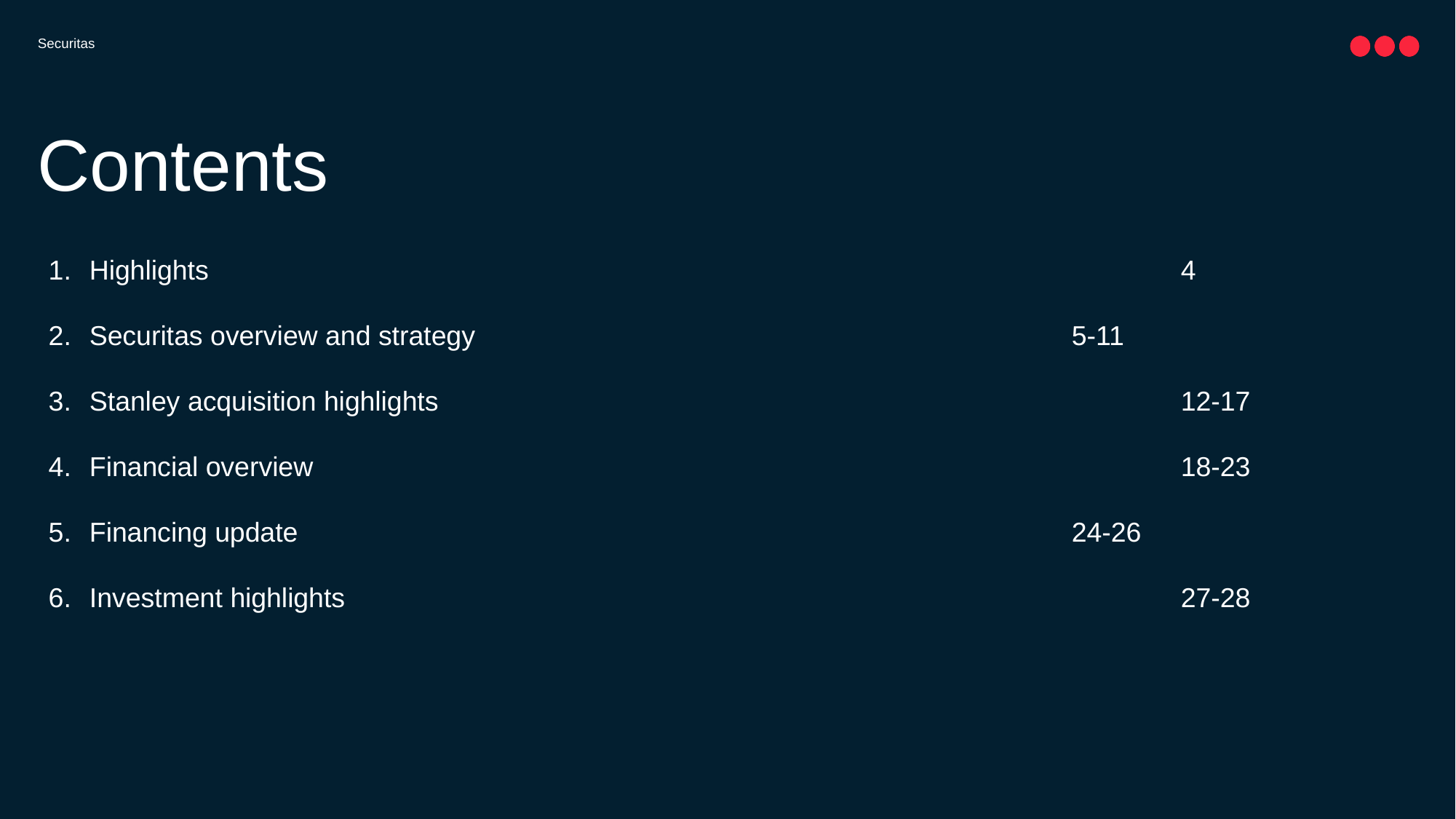

# Contents
Highlights									4

Securitas overview and strategy						5-11

Stanley acquisition highlights							12-17

Financial overview								18-23

Financing update								24-26

Investment highlights								27-28